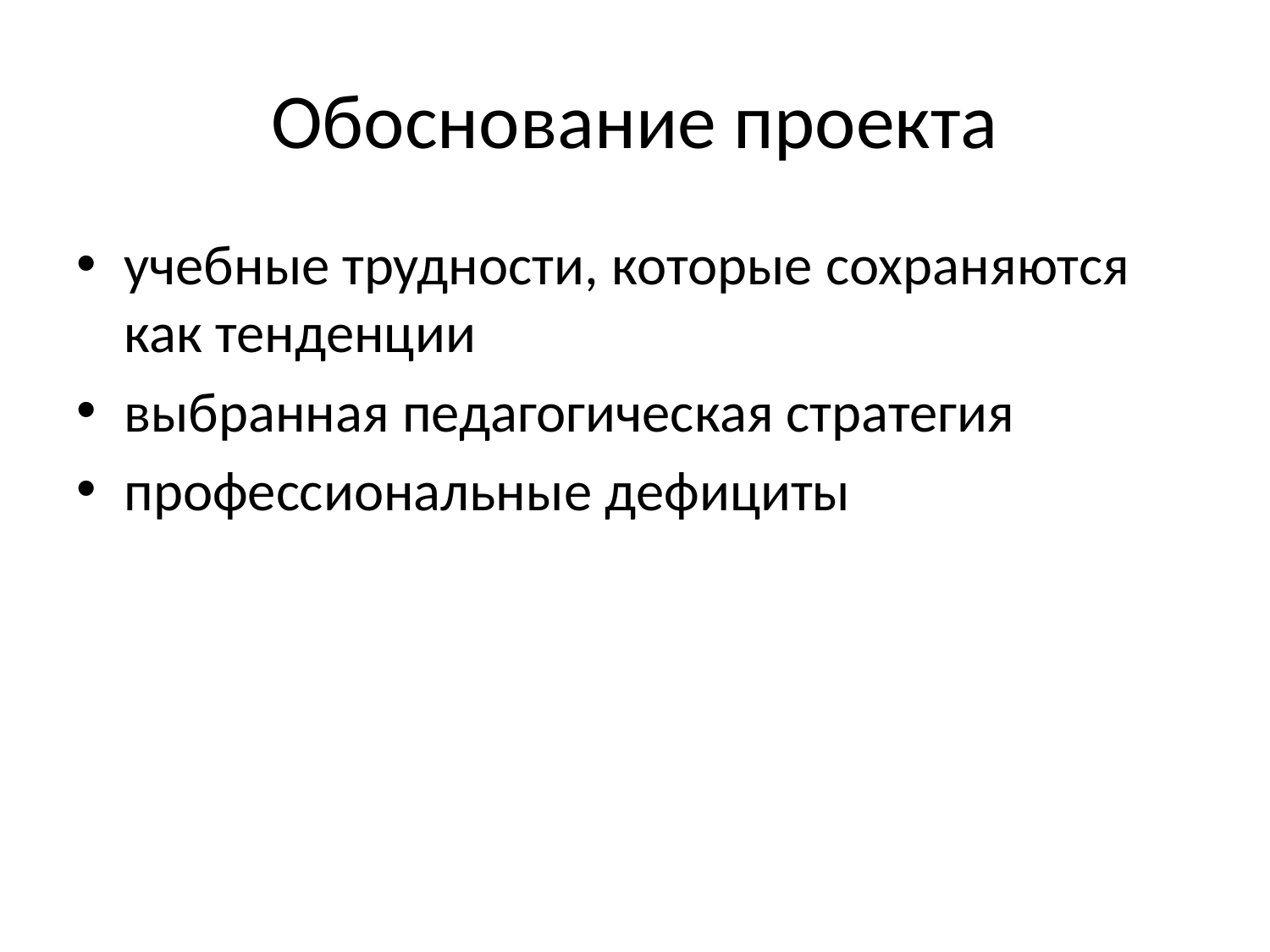

# Обоснование проекта
учебные трудности, которые сохраняются как тенденции
выбранная педагогическая стратегия
профессиональные дефициты